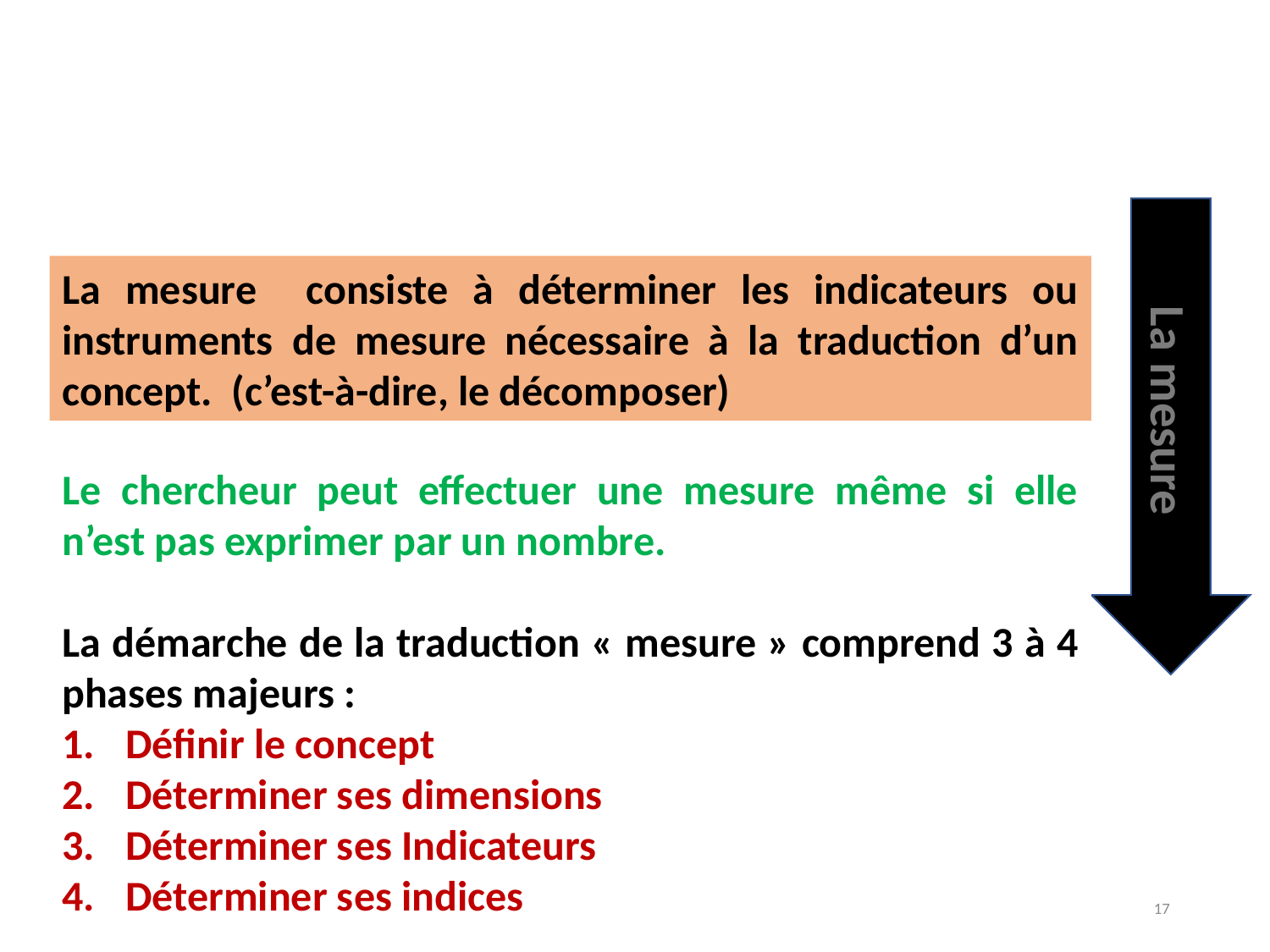

La mesure  consiste à déterminer les indicateurs ou instruments de mesure nécessaire à la traduction d’un concept.  (c’est-à-dire, le décomposer)
La mesure
Le chercheur peut effectuer une mesure même si elle n’est pas exprimer par un nombre.

La démarche de la traduction « mesure » comprend 3 à 4 phases majeurs :
Définir le concept
Déterminer ses dimensions
Déterminer ses Indicateurs
Déterminer ses indices
17